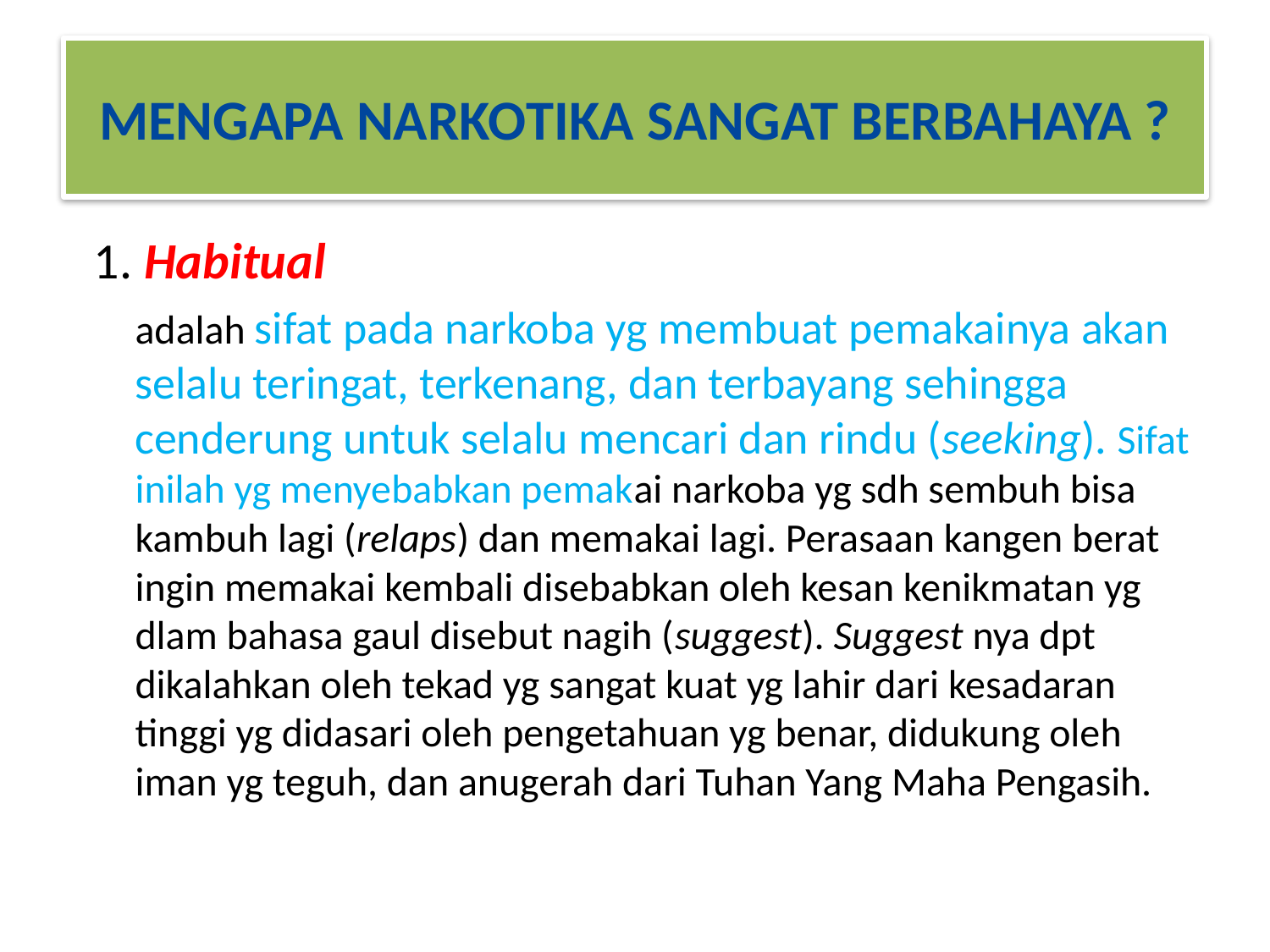

# MENGAPA NARKOTIKA SANGAT BERBAHAYA ?
1. Habitual
	adalah sifat pada narkoba yg membuat pemakainya akan selalu teringat, terkenang, dan terbayang sehingga cenderung untuk selalu mencari dan rindu (seeking). Sifat inilah yg menyebabkan pemakai narkoba yg sdh sembuh bisa kambuh lagi (relaps) dan memakai lagi. Perasaan kangen berat ingin memakai kembali disebabkan oleh kesan kenikmatan yg dlam bahasa gaul disebut nagih (suggest). Suggest nya dpt dikalahkan oleh tekad yg sangat kuat yg lahir dari kesadaran tinggi yg didasari oleh pengetahuan yg benar, didukung oleh iman yg teguh, dan anugerah dari Tuhan Yang Maha Pengasih.